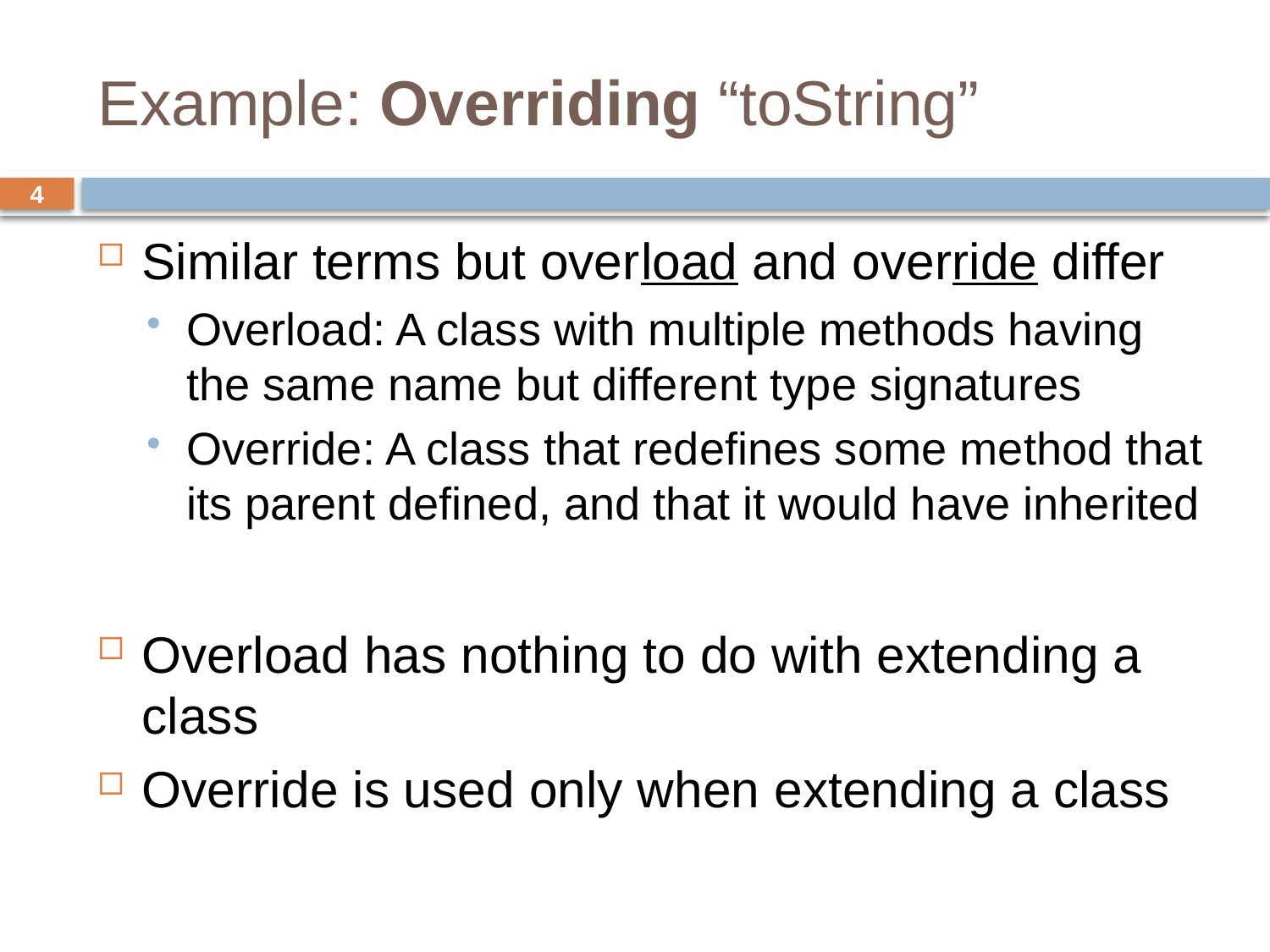

# Example: Overriding “toString”
4
Similar terms but overload and override differ
Overload: A class with multiple methods having the same name but different type signatures
Override: A class that redefines some method that its parent defined, and that it would have inherited

Overload has nothing to do with extending a class
Override is used only when extending a class